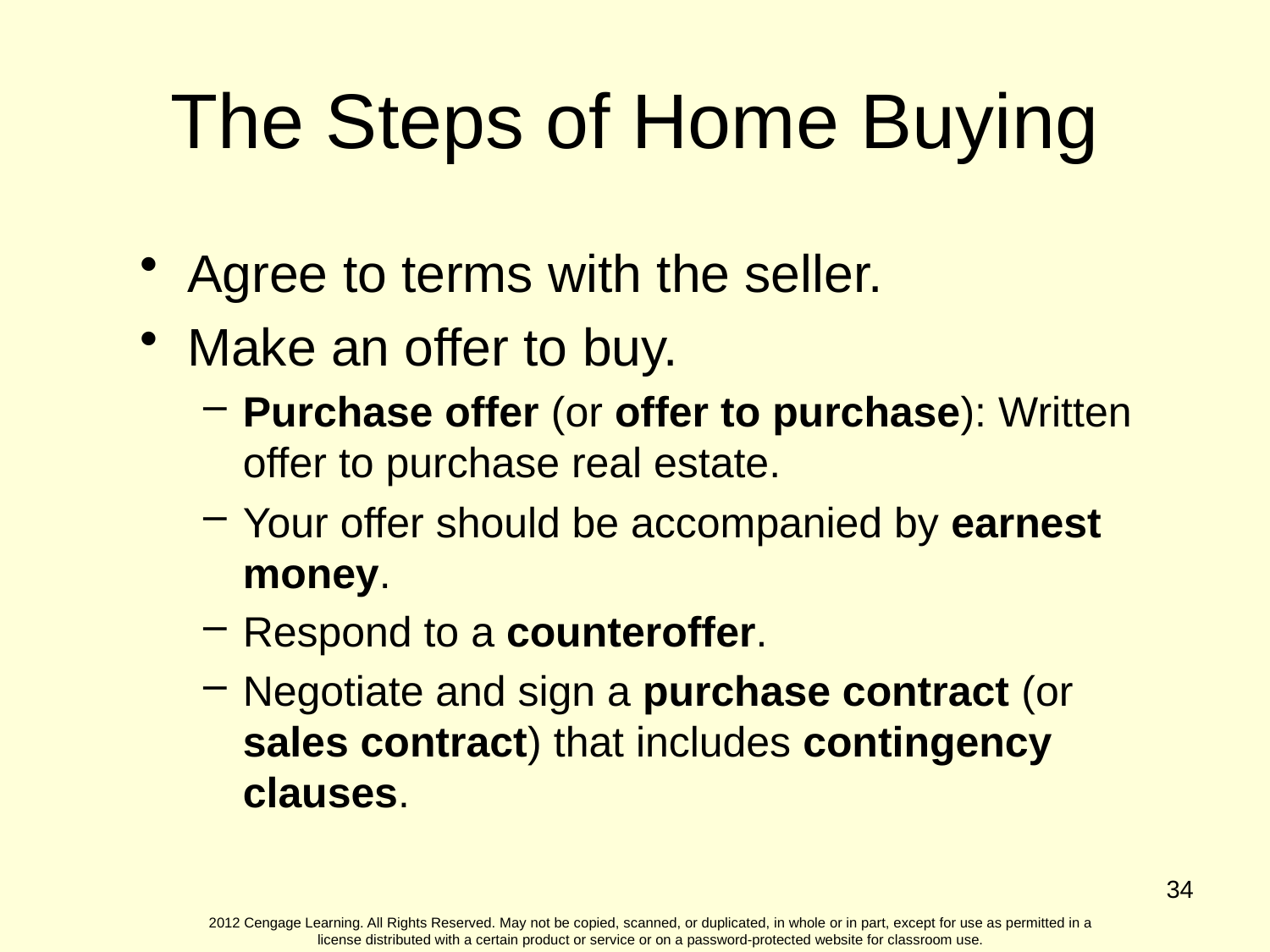

The Steps of Home Buying
Agree to terms with the seller.
Make an offer to buy.
Purchase offer (or offer to purchase): Written offer to purchase real estate.
Your offer should be accompanied by earnest money.
Respond to a counteroffer.
Negotiate and sign a purchase contract (or sales contract) that includes contingency clauses.
34
2012 Cengage Learning. All Rights Reserved. May not be copied, scanned, or duplicated, in whole or in part, except for use as permitted in a license distributed with a certain product or service or on a password-protected website for classroom use.